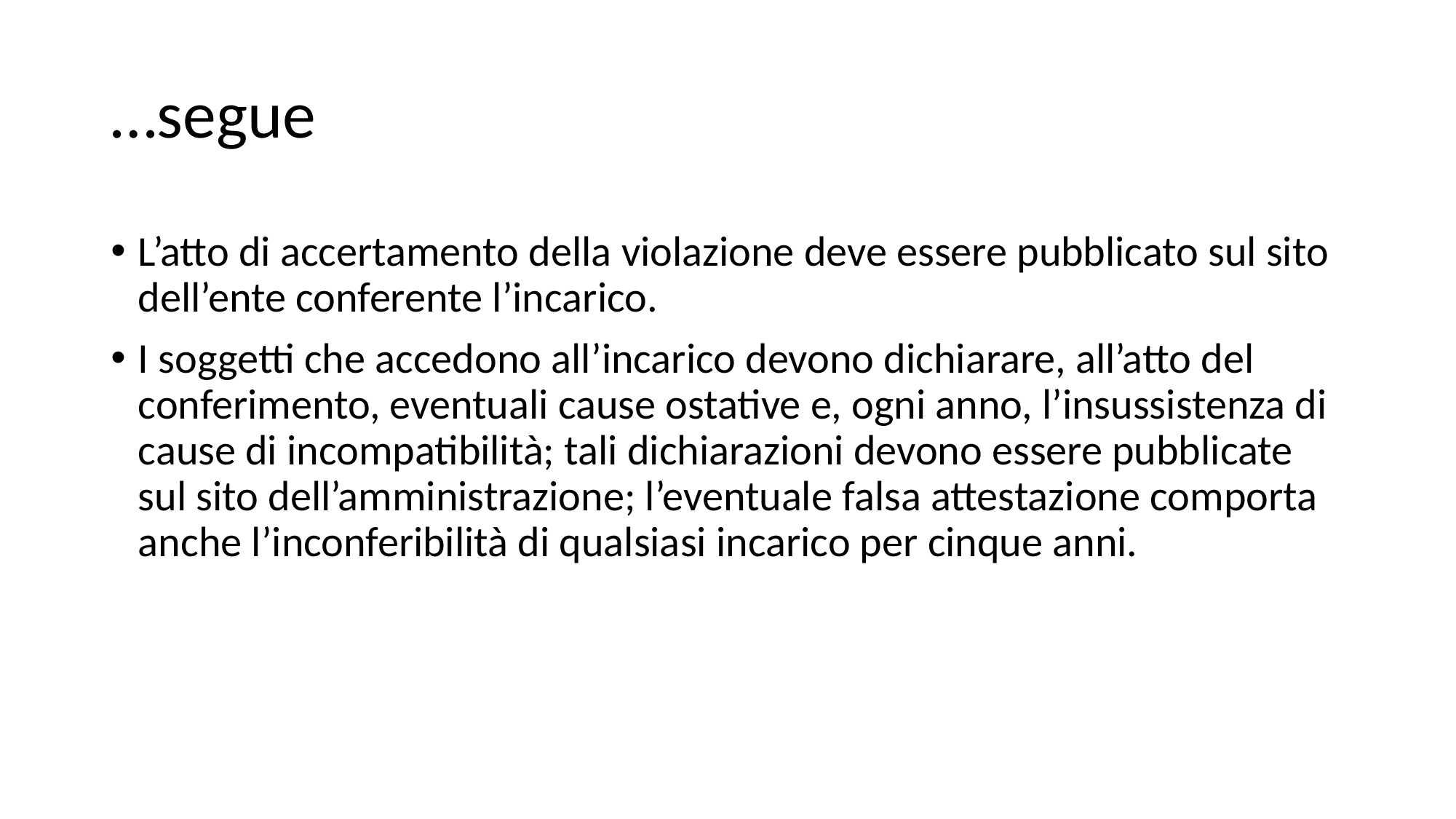

# …segue
L’atto di accertamento della violazione deve essere pubblicato sul sito dell’ente conferente l’incarico.
I soggetti che accedono all’incarico devono dichiarare, all’atto del conferimento, eventuali cause ostative e, ogni anno, l’insussistenza di cause di incompatibilità; tali dichiarazioni devono essere pubblicate sul sito dell’amministrazione; l’eventuale falsa attestazione comporta anche l’inconferibilità di qualsiasi incarico per cinque anni.